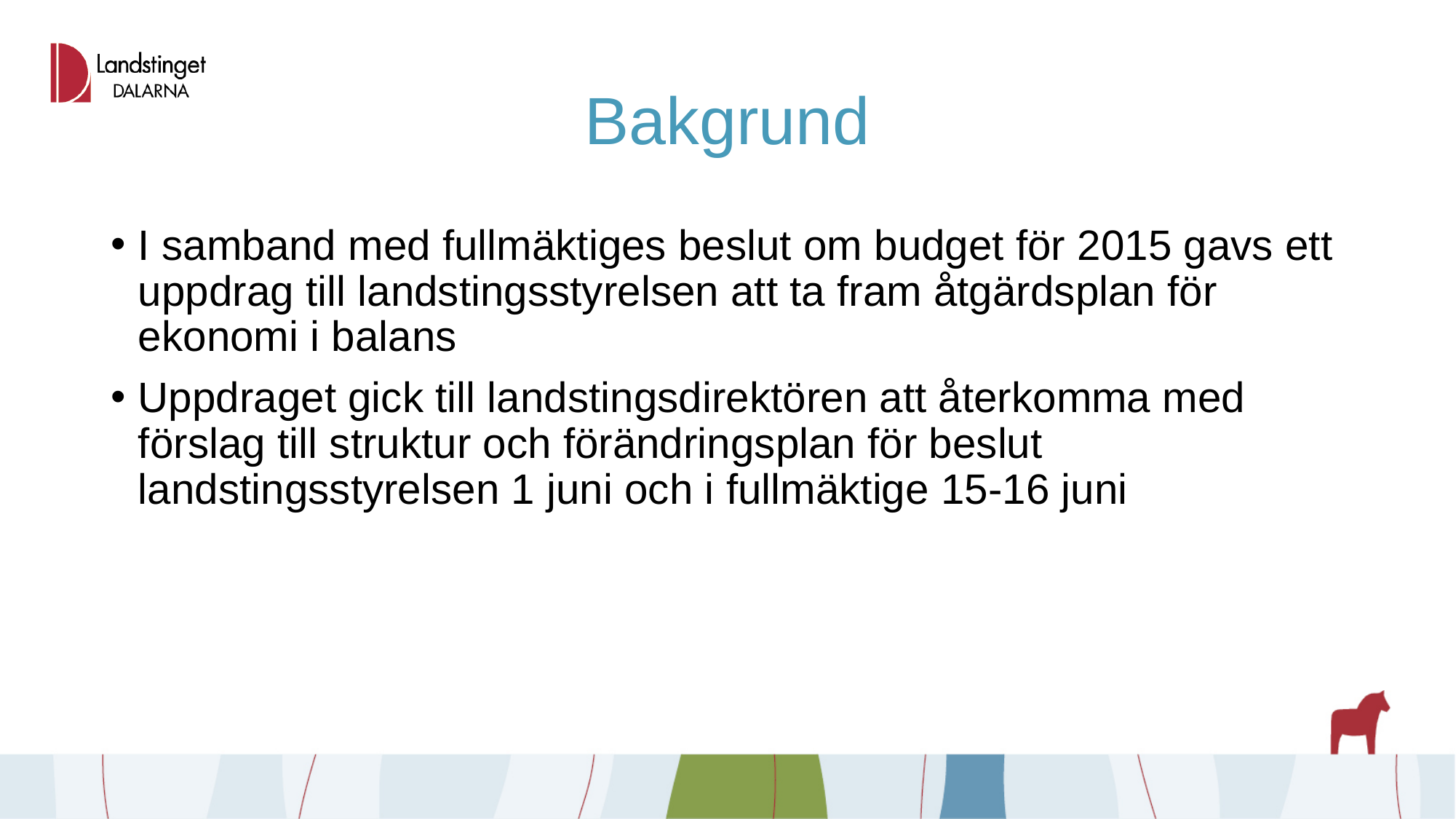

# Bakgrund
I samband med fullmäktiges beslut om budget för 2015 gavs ett uppdrag till landstingsstyrelsen att ta fram åtgärdsplan för ekonomi i balans
Uppdraget gick till landstingsdirektören att återkomma med förslag till struktur och förändringsplan för beslut landstingsstyrelsen 1 juni och i fullmäktige 15-16 juni